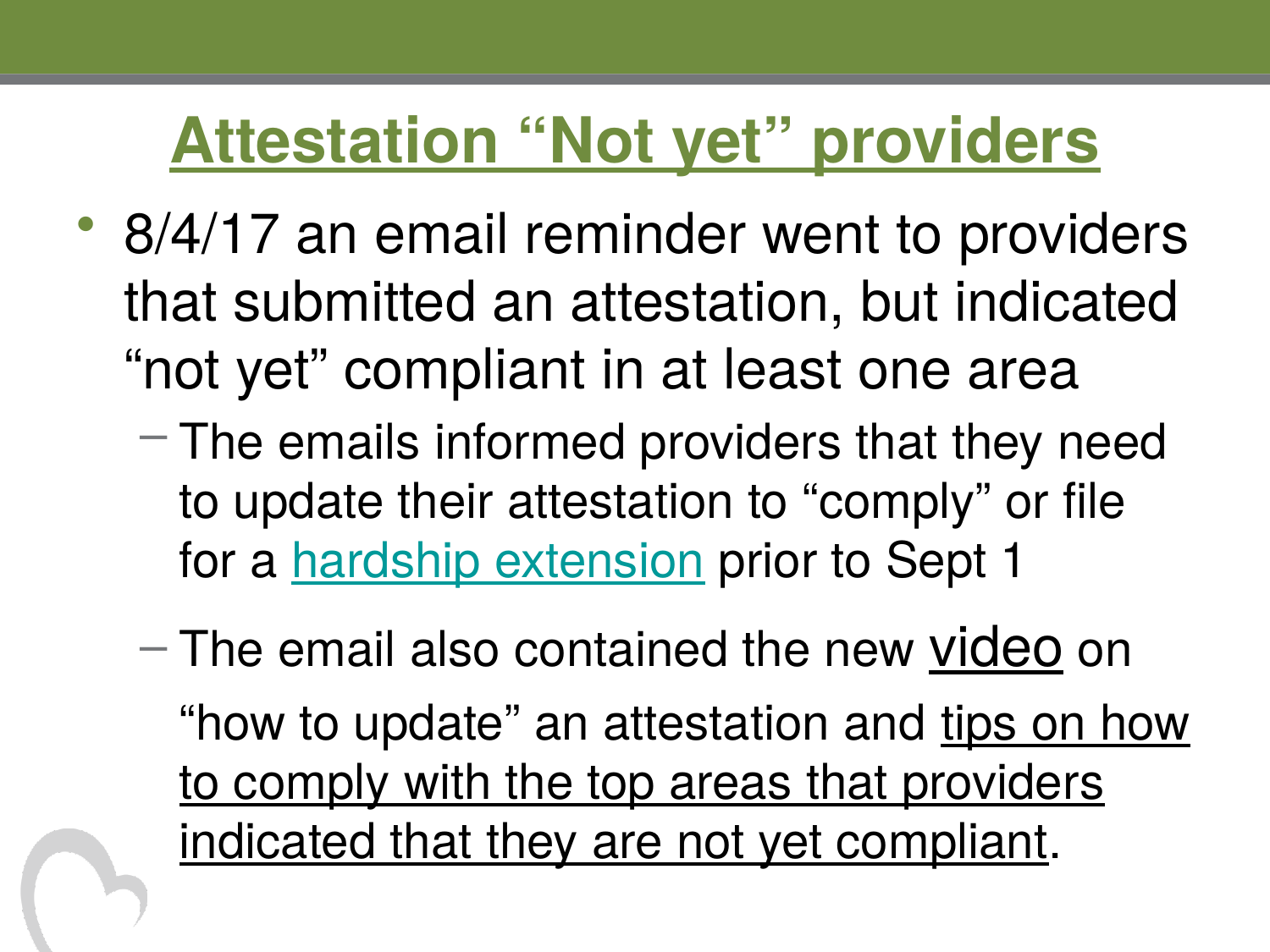

# Attestation “Not yet” providers
8/4/17 an email reminder went to providers that submitted an attestation, but indicated “not yet” compliant in at least one area
The emails informed providers that they need to update their attestation to “comply” or file for a hardship extension prior to Sept 1
The email also contained the new video on “how to update” an attestation and tips on how to comply with the top areas that providers indicated that they are not yet compliant.